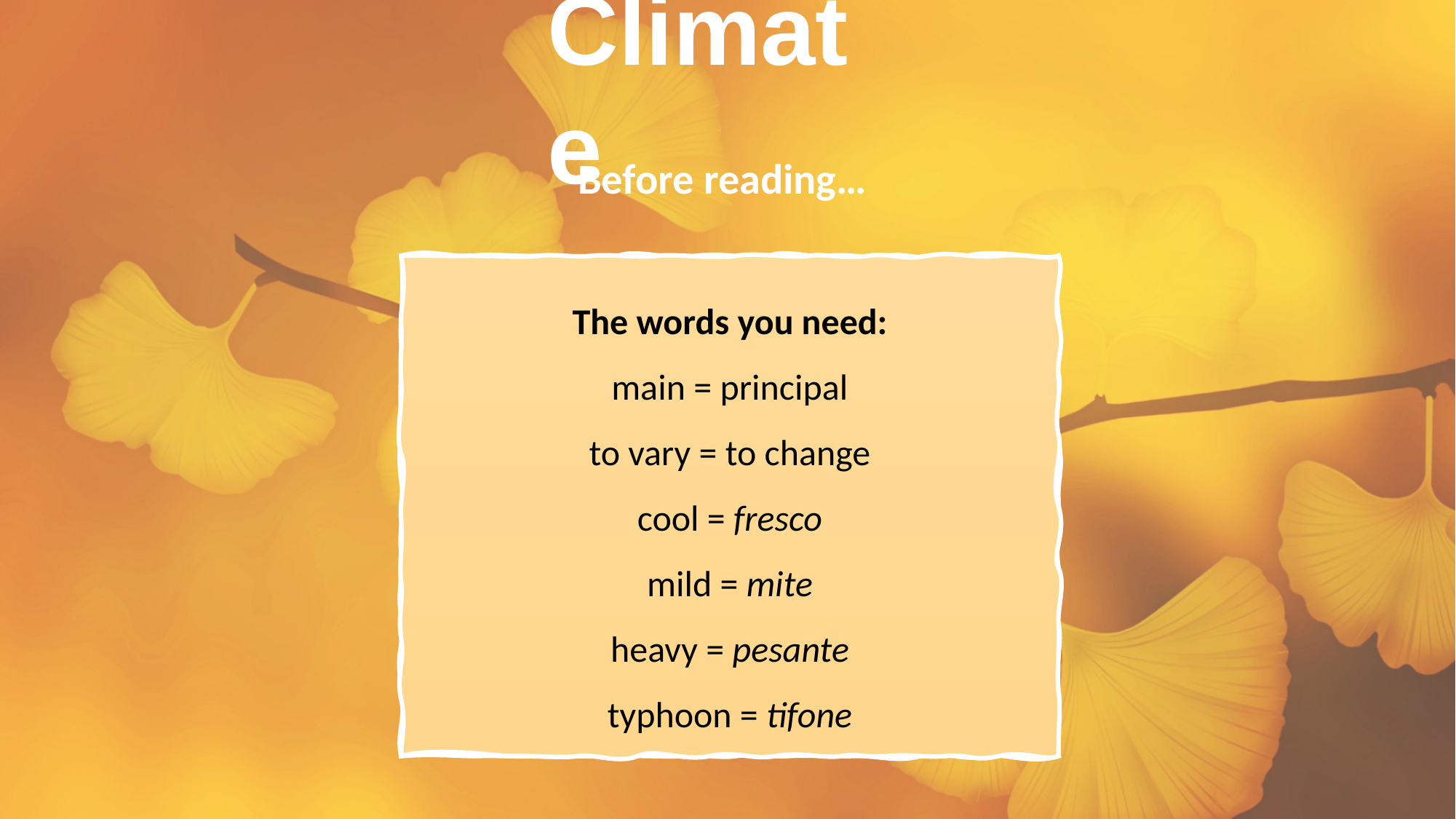

# Climate
Before reading…
The words you need:
main = principal
to vary = to change
cool = fresco
mild = mite
heavy = pesante
typhoon = tifone